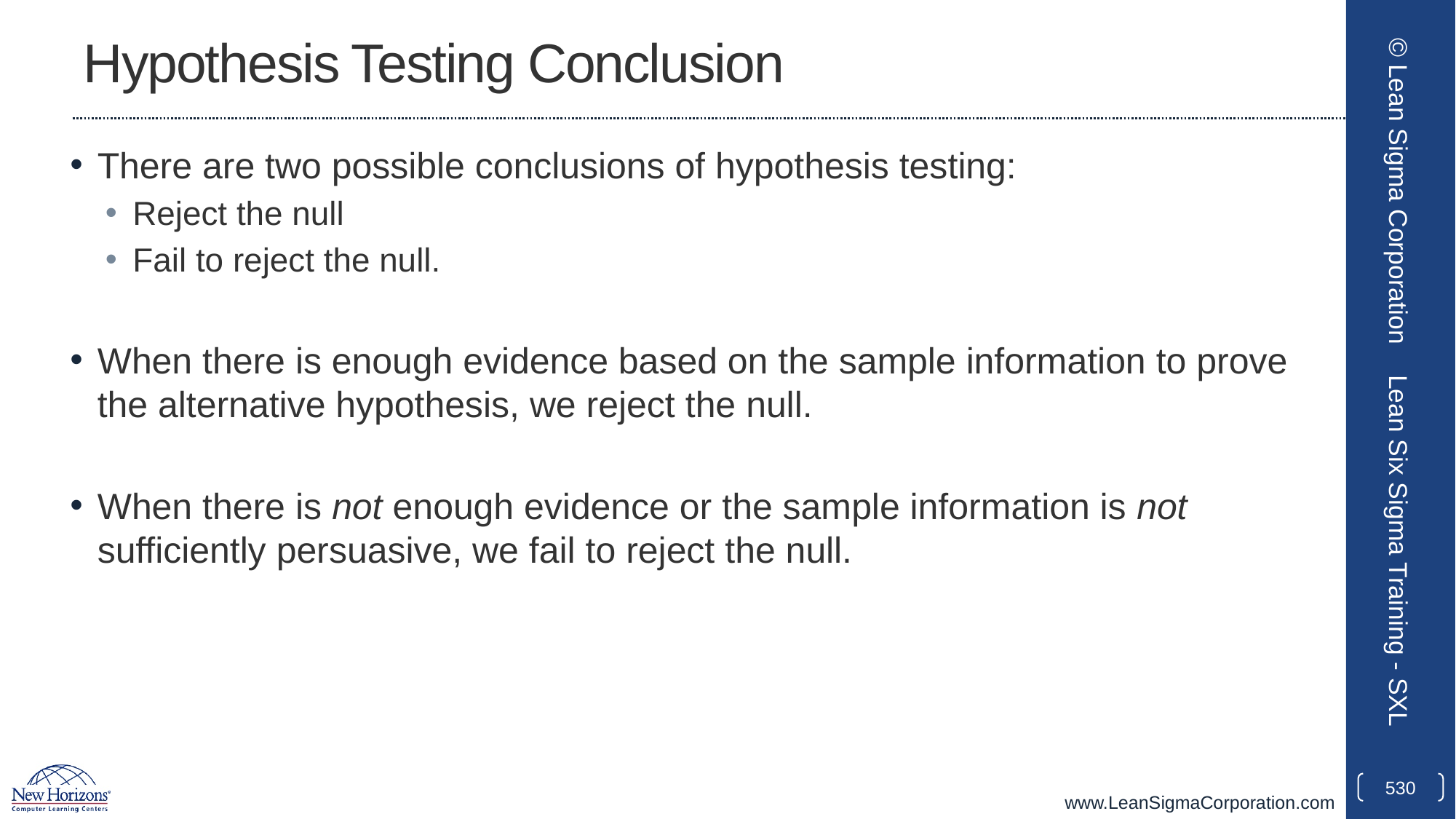

# Hypothesis Testing Conclusion
There are two possible conclusions of hypothesis testing:
Reject the null
Fail to reject the null.

When there is enough evidence based on the sample information to prove the alternative hypothesis, we reject the null.

When there is not enough evidence or the sample information is not sufficiently persuasive, we fail to reject the null.

© Lean Sigma Corporation
Lean Six Sigma Training - SXL
530